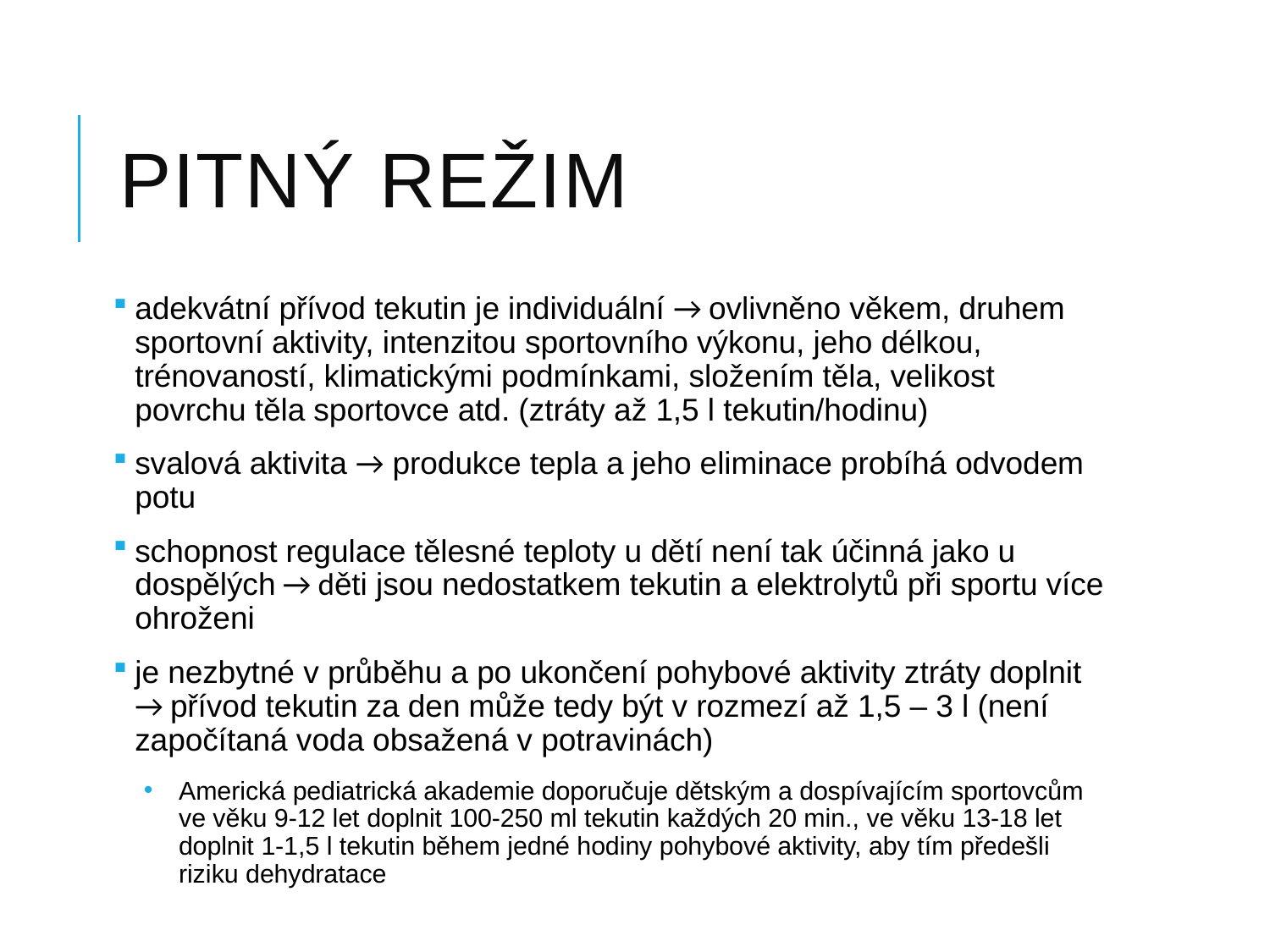

# Pitný režim
adekvátní přívod tekutin je individuální → ovlivněno věkem, druhem sportovní aktivity, intenzitou sportovního výkonu, jeho délkou, trénovaností, klimatickými podmínkami, složením těla, velikost povrchu těla sportovce atd. (ztráty až 1,5 l tekutin/hodinu)
svalová aktivita → produkce tepla a jeho eliminace probíhá odvodem potu
schopnost regulace tělesné teploty u dětí není tak účinná jako u dospělých → děti jsou nedostatkem tekutin a elektrolytů při sportu více ohroženi
je nezbytné v průběhu a po ukončení pohybové aktivity ztráty doplnit → přívod tekutin za den může tedy být v rozmezí až 1,5 – 3 l (není započítaná voda obsažená v potravinách)
Americká pediatrická akademie doporučuje dětským a dospívajícím sportovcům ve věku 9-12 let doplnit 100-250 ml tekutin každých 20 min., ve věku 13-18 let doplnit 1-1,5 l tekutin během jedné hodiny pohybové aktivity, aby tím předešli riziku dehydratace